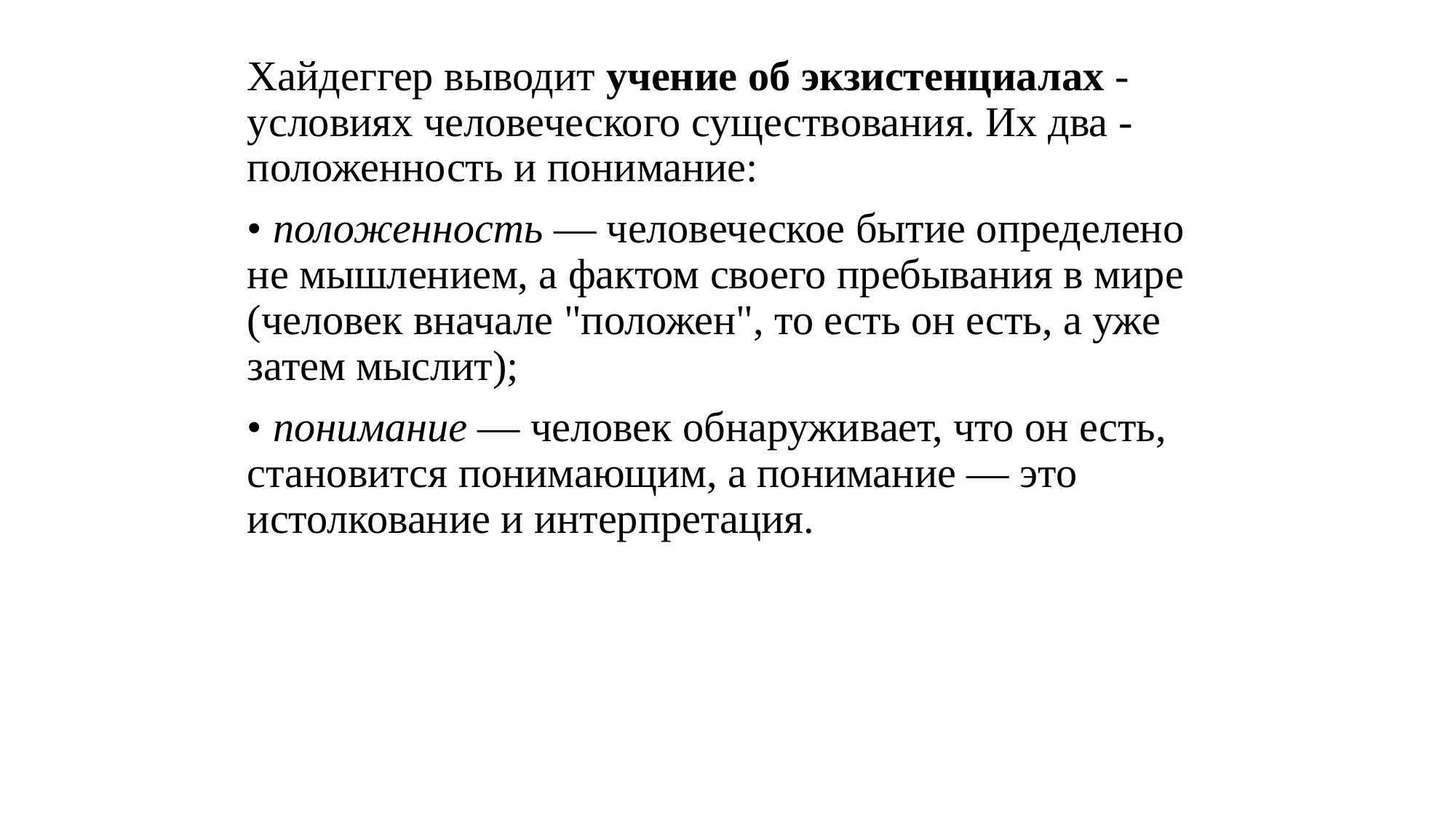

Хайдеггер выводит учение об экзистенциалах - условиях чело­веческого существования. Их два - положенность и понимание:
• положенность — человеческое бытие определено не мышле­нием, а фактом своего пребывания в мире (человек вначале "положен", то есть он есть, а уже затем мыслит);
• понимание — человек обнаруживает, что он есть, становится понимающим, а понимание — это истолкование и интерпретация.